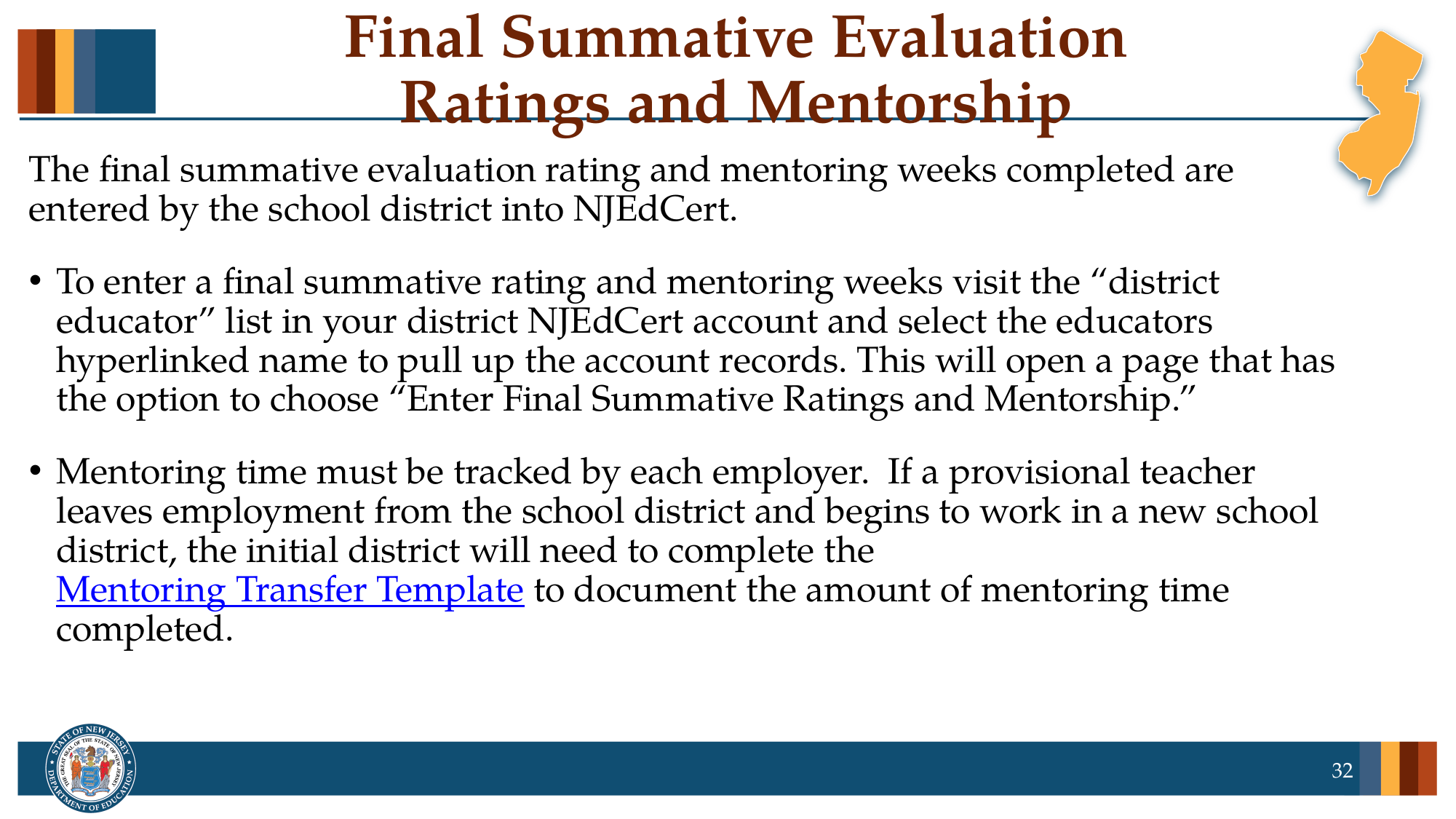

# Final Summative Evaluation Ratings and Mentorship
The final summative evaluation rating and mentoring weeks completed are entered by the school district into NJEdCert.
To enter a final summative rating and mentoring weeks visit the “district educator” list in your district NJEdCert account and select the educators hyperlinked name to pull up the account records. This will open a page that has the option to choose “Enter Final Summative Ratings and Mentorship.”
Mentoring time must be tracked by each employer.  If a provisional teacher leaves employment from the school district and begins to work in a new school district, the initial district will need to complete the Mentoring Transfer Template to document the amount of mentoring time completed.
32